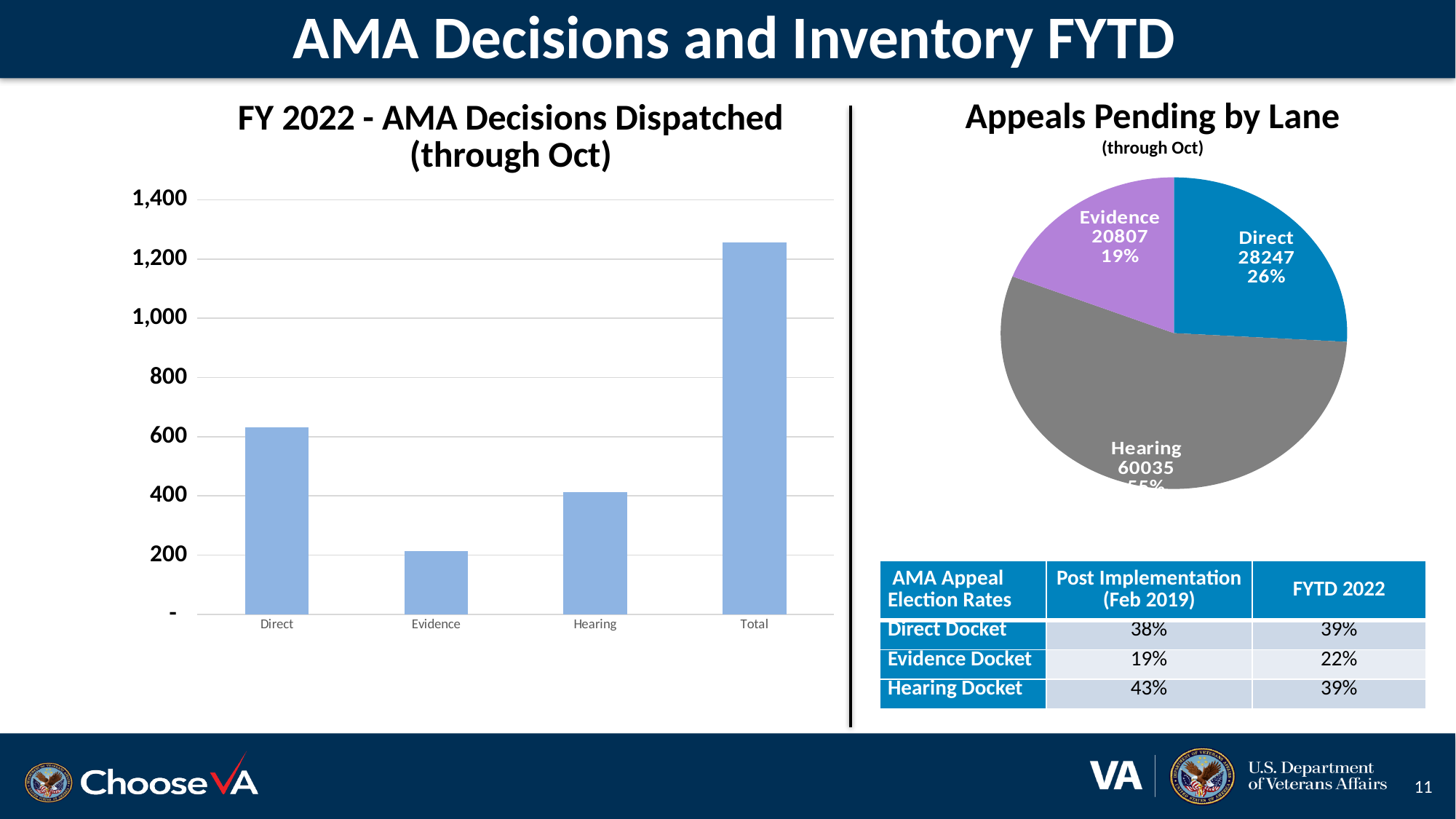

# AMA Decisions and Inventory FYTD
Appeals Pending by Lane
(through Oct)

### Chart: FY 2022 - AMA Decisions Dispatched
(through Oct)

| Category | Decisions Dispatched |
|---|---|
| Direct | 631.0 |
| Evidence | 214.0 |
| Hearing | 412.0 |
| Total | 1257.0 |

### Chart

| Category | Sales |
|---|---|
| Direct | 28247.0 |
| Hearing | 60035.0 |
| Evidence | 20807.0 |
| AMA Appeal Election Rates | Post Implementation (Feb 2019) | FYTD 2022 |
| --- | --- | --- |
| Direct Docket | 38% | 39% |
| Evidence Docket | 19% | 22% |
| Hearing Docket | 43% | 39% |
11